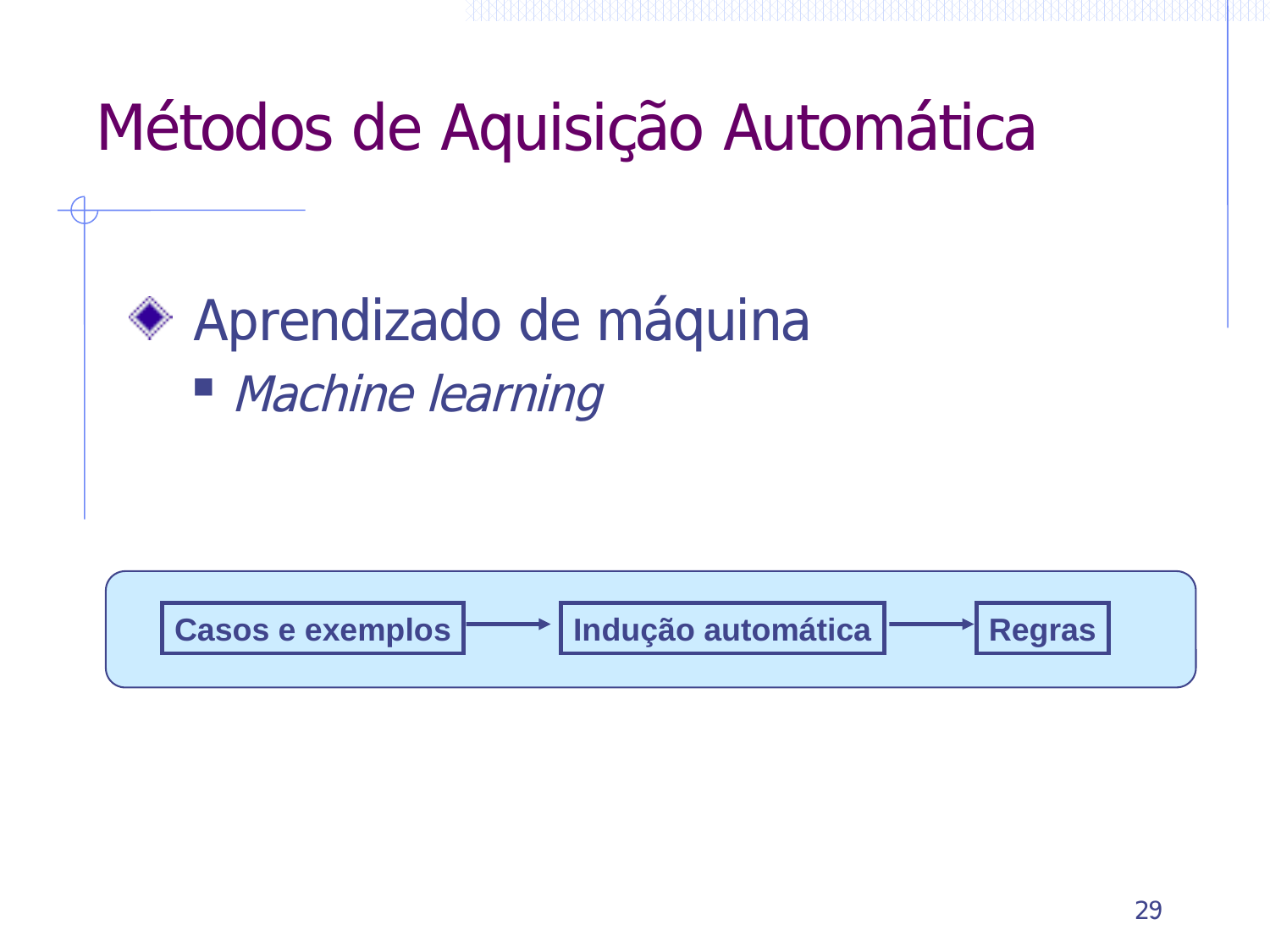

# Métodos de Aquisição Automática
 Aprendizado de máquina
Machine learning

Casos e exemplos
Indução automática
Regras

29